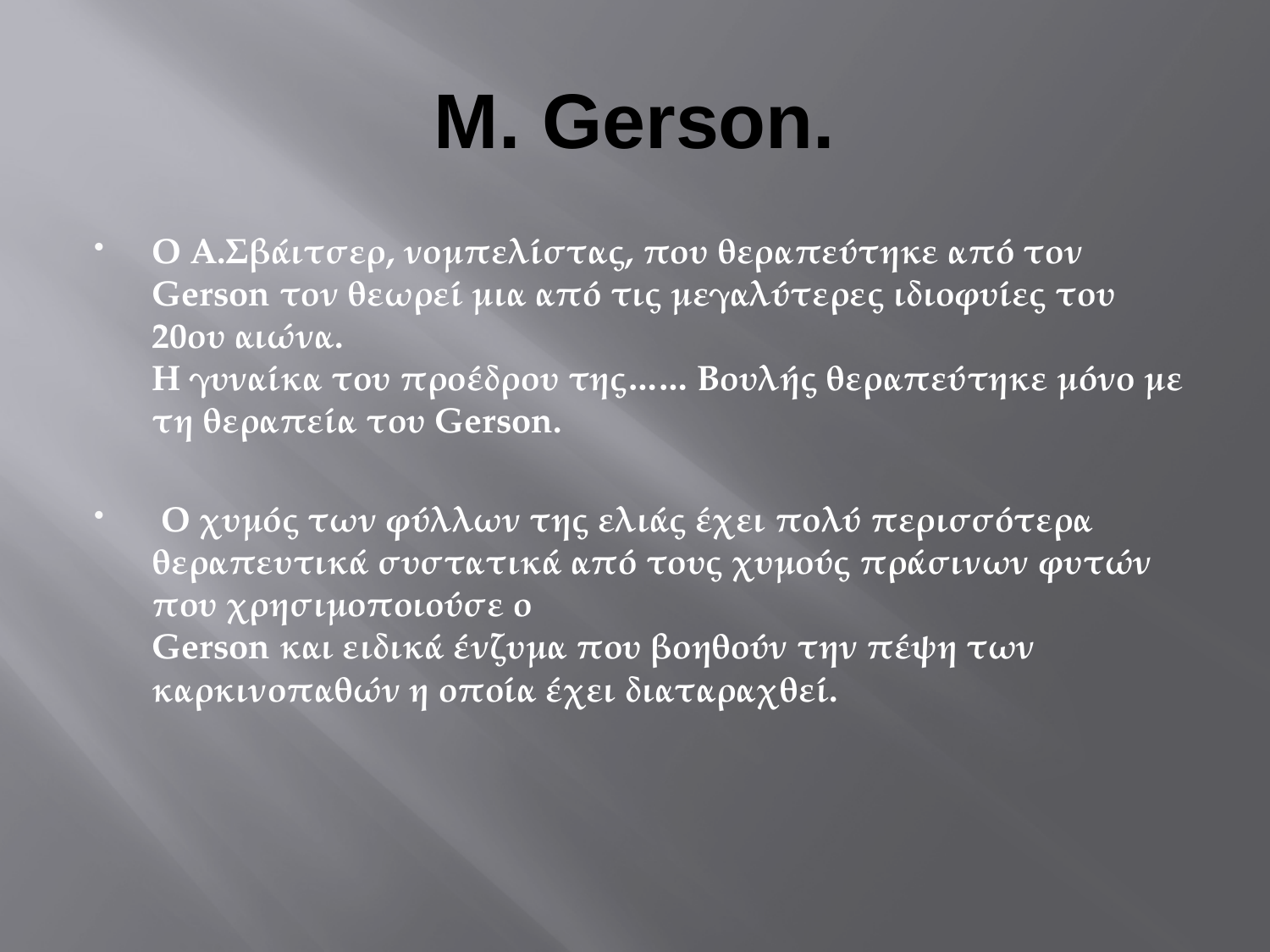

# M. Gerson.
O Α.Σβάιτσερ, νομπελίστας, που θεραπεύτηκε από τον Gerson τον θεωρεί μια από τις μεγαλύτερες ιδιοφυίες του 20ου αιώνα.
Η γυναίκα του προέδρου της…… Βουλής θεραπεύτηκε μόνο με τη θεραπεία του Gerson.

 Ο χυμός των φύλλων της ελιάς έχει πολύ περισσότερα θεραπευτικά συστατικά από τους χυμούς πράσινων φυτών που χρησιμοποιούσε ο
Gerson και ειδικά ένζυμα που βοηθούν την πέψη των καρκινοπαθών η οποία έχει διαταραχθεί.